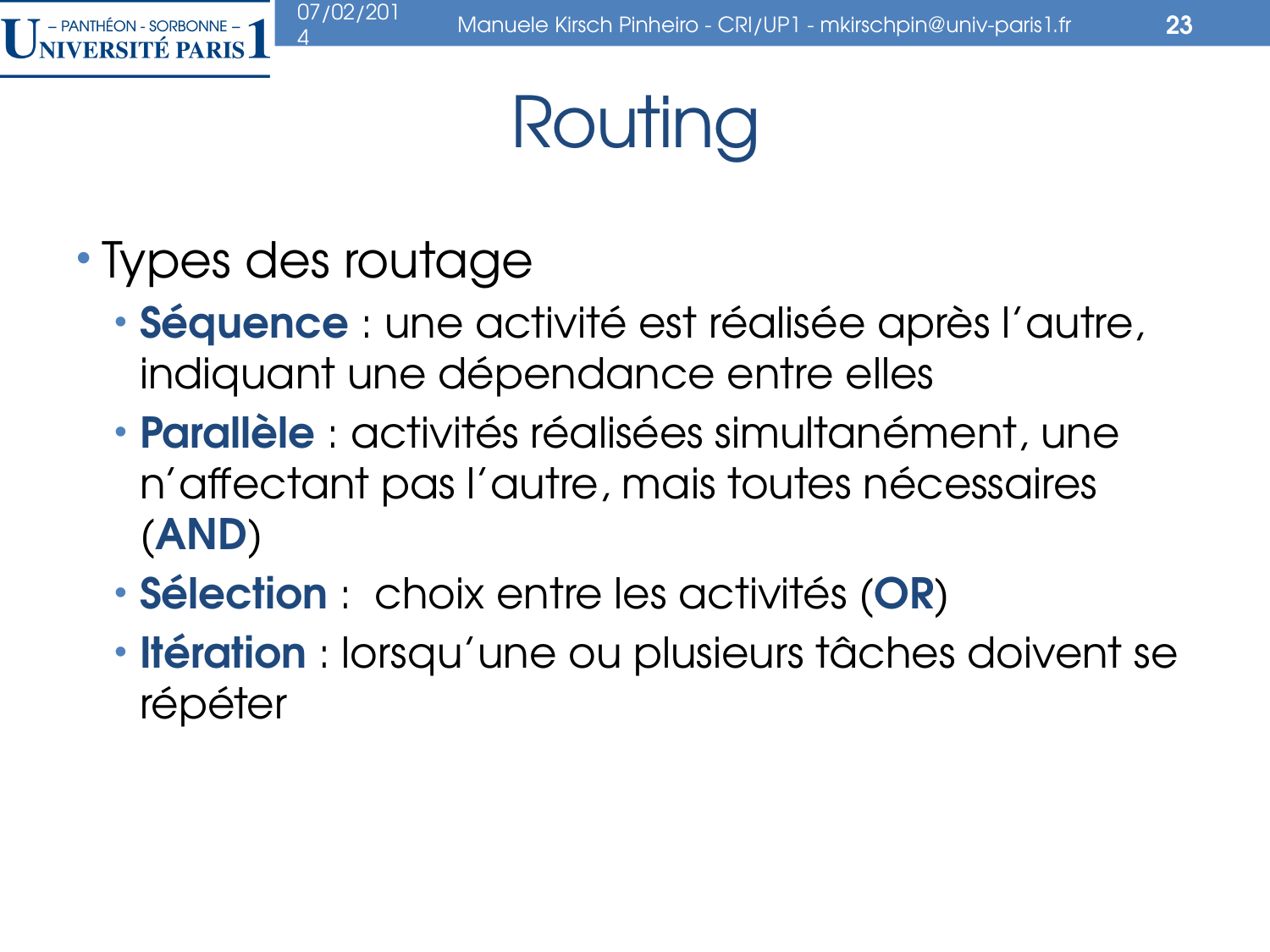

07/02/2014
Manuele Kirsch Pinheiro - CRI/UP1 - mkirschpin@univ-paris1.fr
23
# Routing
Types des routage
Séquence : une activité est réalisée après l’autre, indiquant une dépendance entre elles
Parallèle : activités réalisées simultanément, une n’affectant pas l’autre, mais toutes nécessaires (AND)
Sélection :  choix entre les activités (OR)
Itération : lorsqu’une ou plusieurs tâches doivent se répéter